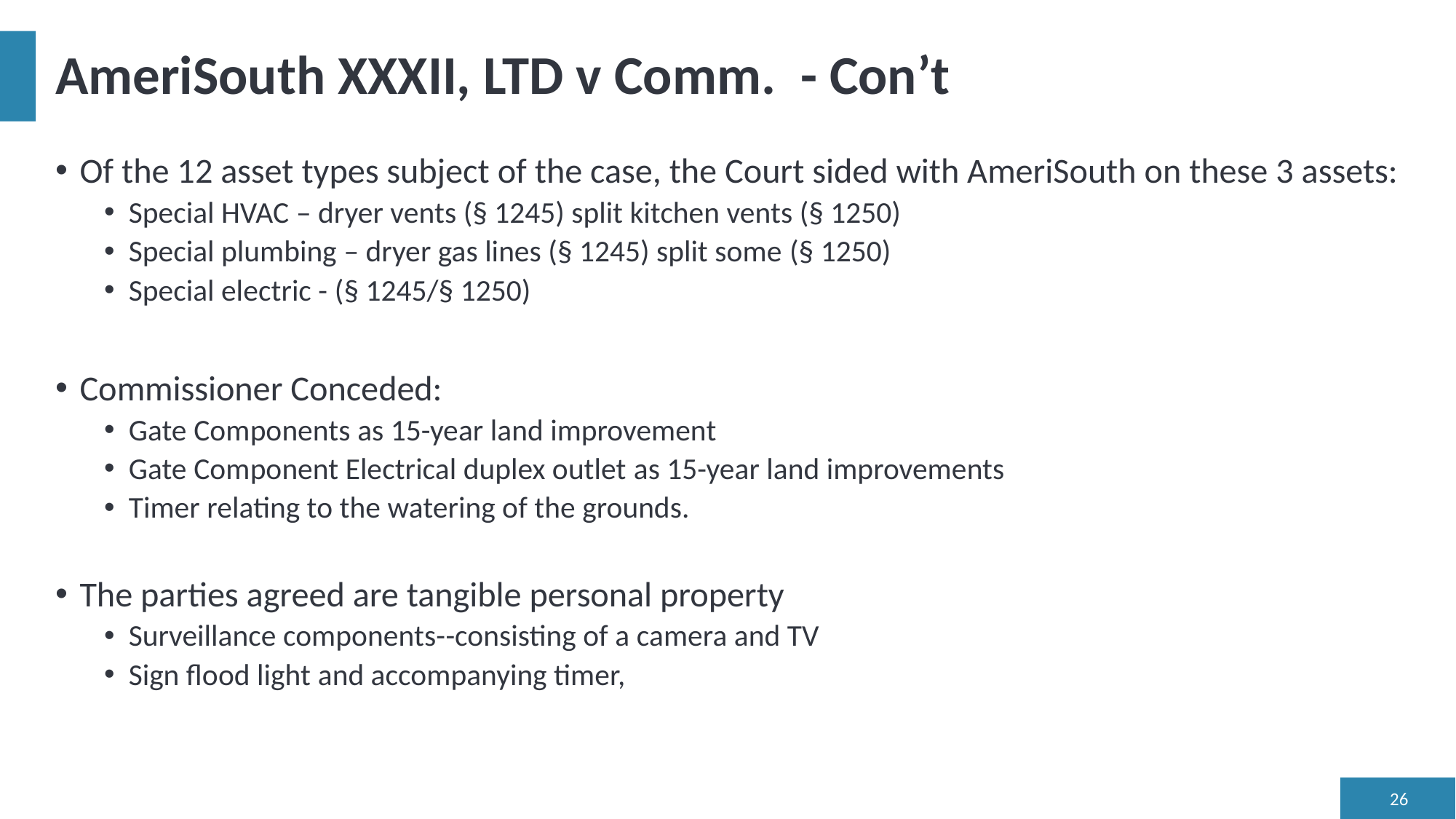

# AmeriSouth XXXII, LTD v Comm.  - Con’t
Of the 12 asset types subject of the case, the Court sided with AmeriSouth on these 3 assets:
Special HVAC – dryer vents (§ 1245) split kitchen vents (§ 1250)
Special plumbing – dryer gas lines (§ 1245) split some (§ 1250)
Special electric - (§ 1245/§ 1250)

Commissioner Conceded:
Gate Components as 15-year land improvement
Gate Component Electrical duplex outlet as 15-year land improvements
Timer relating to the watering of the grounds.

The parties agreed are tangible personal property
Surveillance components--consisting of a camera and TV
Sign flood light and accompanying timer,
26